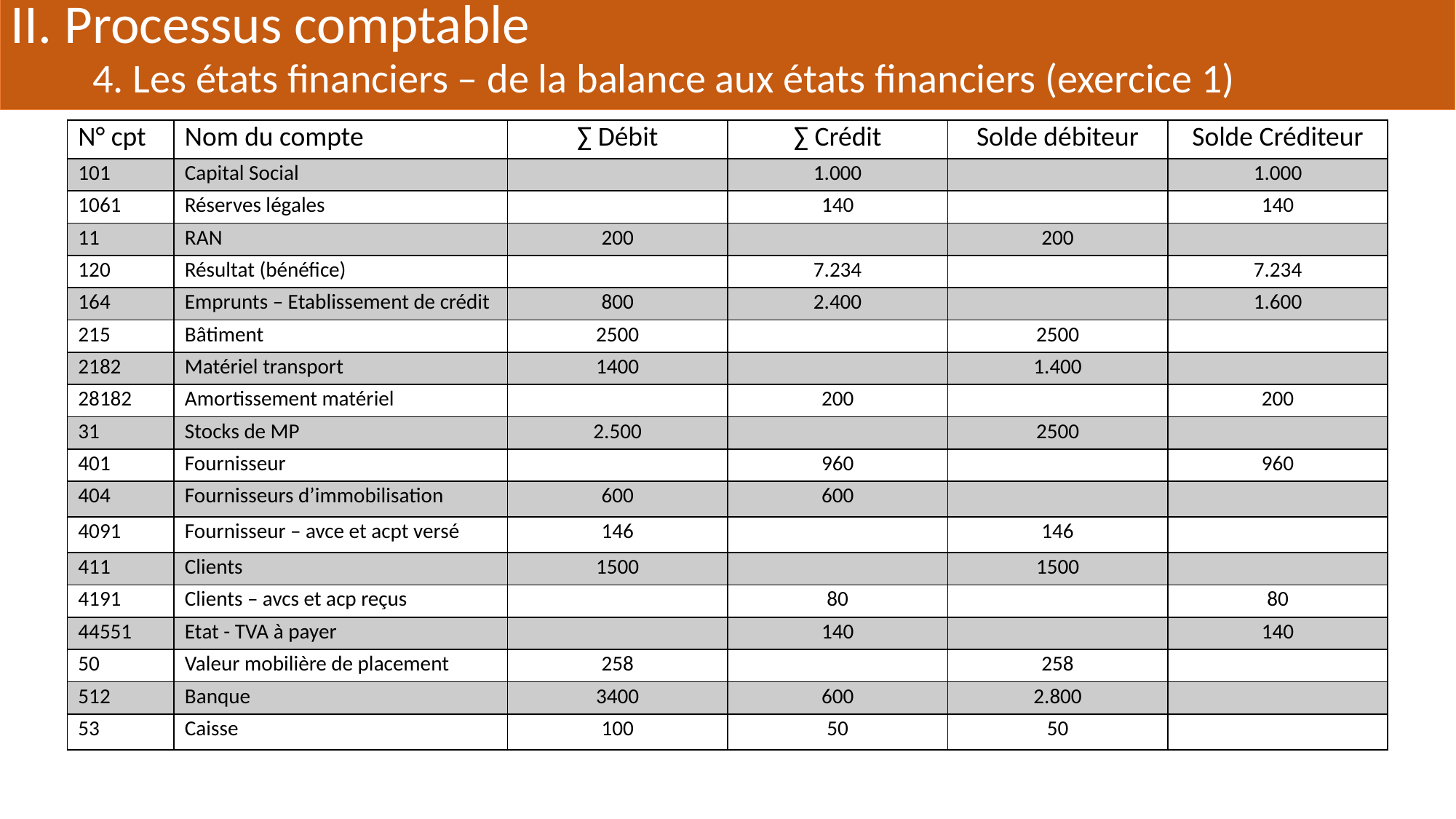

II. Processus comptable
	4. Les états financiers – de la balance aux états financiers (exercice 1)
| N° cpt | Nom du compte | ∑ Débit | ∑ Crédit | Solde débiteur | Solde Créditeur |
| --- | --- | --- | --- | --- | --- |
| 101 | Capital Social |  | 1.000 |  | 1.000 |
| 1061 | Réserves légales |  | 140 |  | 140 |
| 11 | RAN | 200 |  | 200 |  |
| 120 | Résultat (bénéfice) |  | 7.234 |  | 7.234 |
| 164 | Emprunts – Etablissement de crédit | 800 | 2.400 |  | 1.600 |
| 215 | Bâtiment | 2500 |  | 2500 |  |
| 2182 | Matériel transport | 1400 |  | 1.400 |  |
| 28182 | Amortissement matériel |  | 200 |  | 200 |
| 31 | Stocks de MP | 2.500 |  | 2500 |  |
| 401 | Fournisseur |  | 960 |  | 960 |
| 404 | Fournisseurs d’immobilisation | 600 | 600 |  |  |
| 4091 | Fournisseur – avce et acpt versé | 146 |  | 146 |  |
| 411 | Clients | 1500 |  | 1500 |  |
| 4191 | Clients – avcs et acp reçus |  | 80 |  | 80 |
| 44551 | Etat - TVA à payer |  | 140 |  | 140 |
| 50 | Valeur mobilière de placement | 258 |  | 258 |  |
| 512 | Banque | 3400 | 600 | 2.800 |  |
| 53 | Caisse | 100 | 50 | 50 |  |